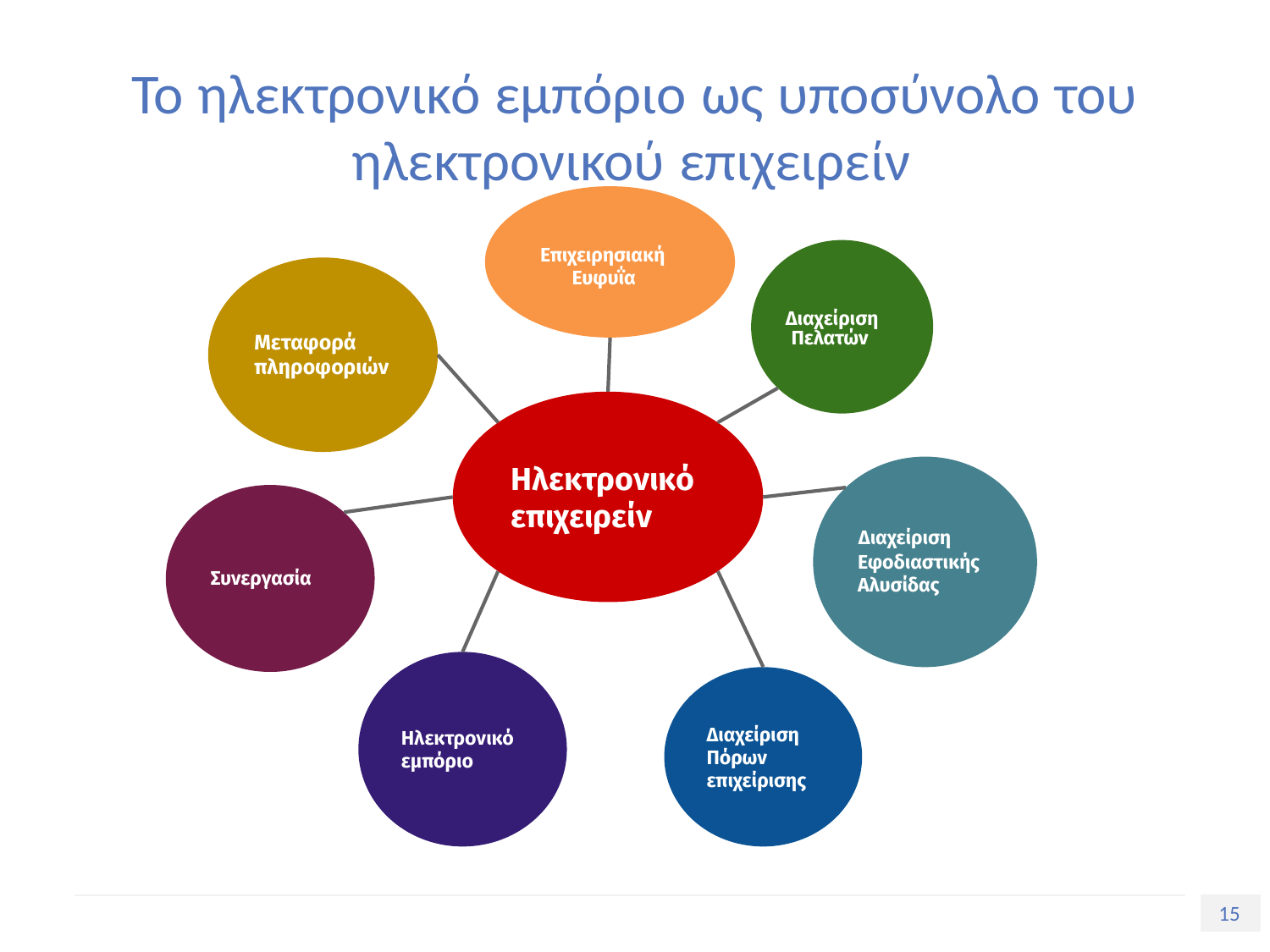

Το ηλεκτρονικό εμπόριο ως υποσύνολο του
	ηλεκτρονικού επιχειρείν

		Επιχειρησιακή
			Ευφυΐα

				Διαχείριση

Πελατών
Μεταφορά
πληροφοριών

Ηλεκτρονικό
επιχειρείν

Διαχείριση
Εφοδιαστικής
Αλυσίδας
Συνεργασία

Διαχείριση
Πόρων
επιχείρισης
Ηλεκτρονικό
εμπόριο

18

15